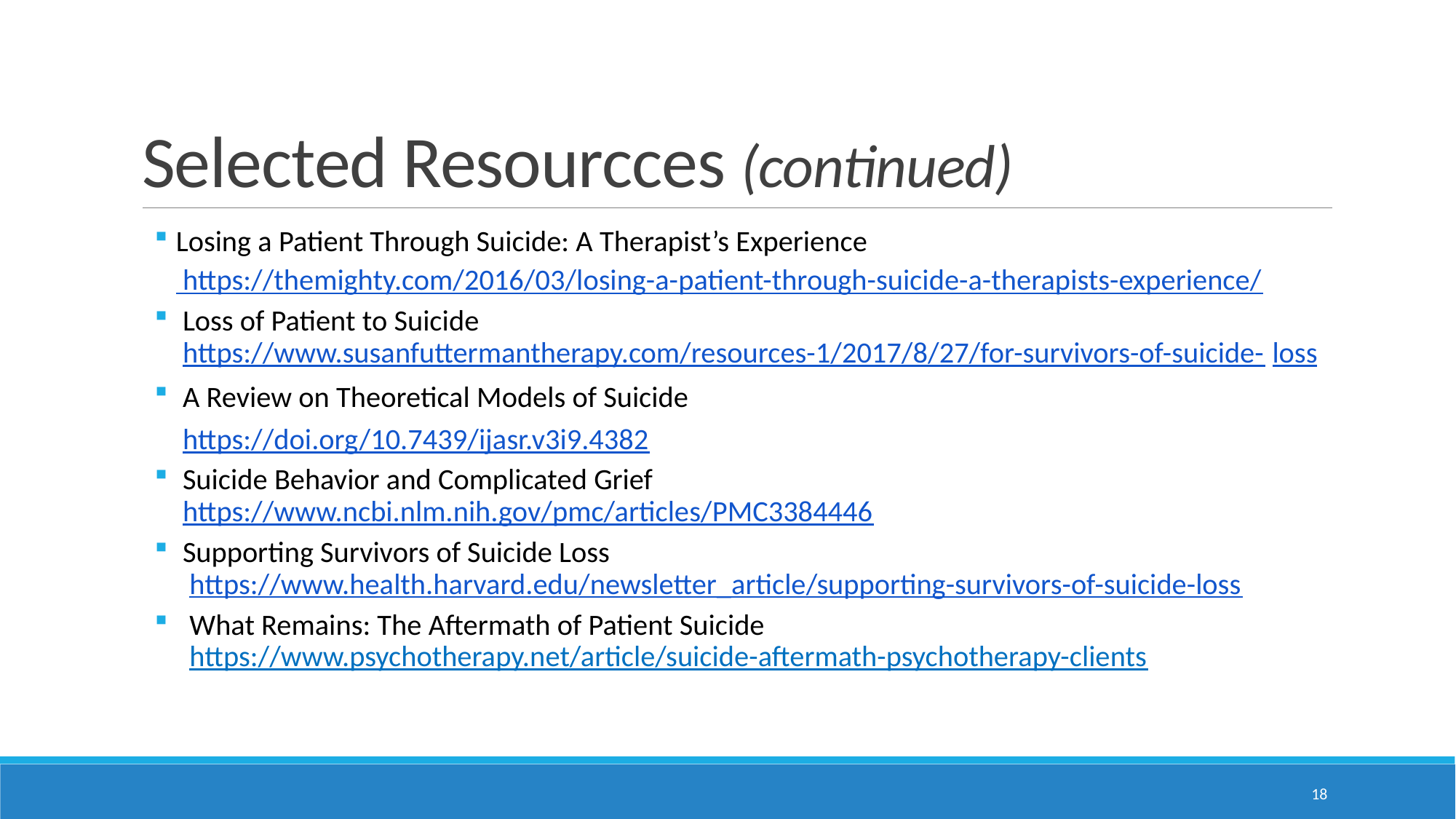

# Selected Resourcces (continued)
Losing a Patient Through Suicide: A Therapist’s Experience
 https://themighty.com/2016/03/losing-a-patient-through-suicide-a-therapists-experience/
 Loss of Patient to Suicide
 https://www.susanfuttermantherapy.com/resources-1/2017/8/27/for-survivors-of-suicide-
 loss
 A Review on Theoretical Models of Suicide
 https://doi.org/10.7439/ijasr.v3i9.4382
 Suicide Behavior and Complicated Grief
 https://www.ncbi.nlm.nih.gov/pmc/articles/PMC3384446
 Supporting Survivors of Suicide Loss
  https://www.health.harvard.edu/newsletter_article/supporting-survivors-of-suicide-loss
  What Remains: The Aftermath of Patient Suicide
  https://www.psychotherapy.net/article/suicide-aftermath-psychotherapy-clients

18